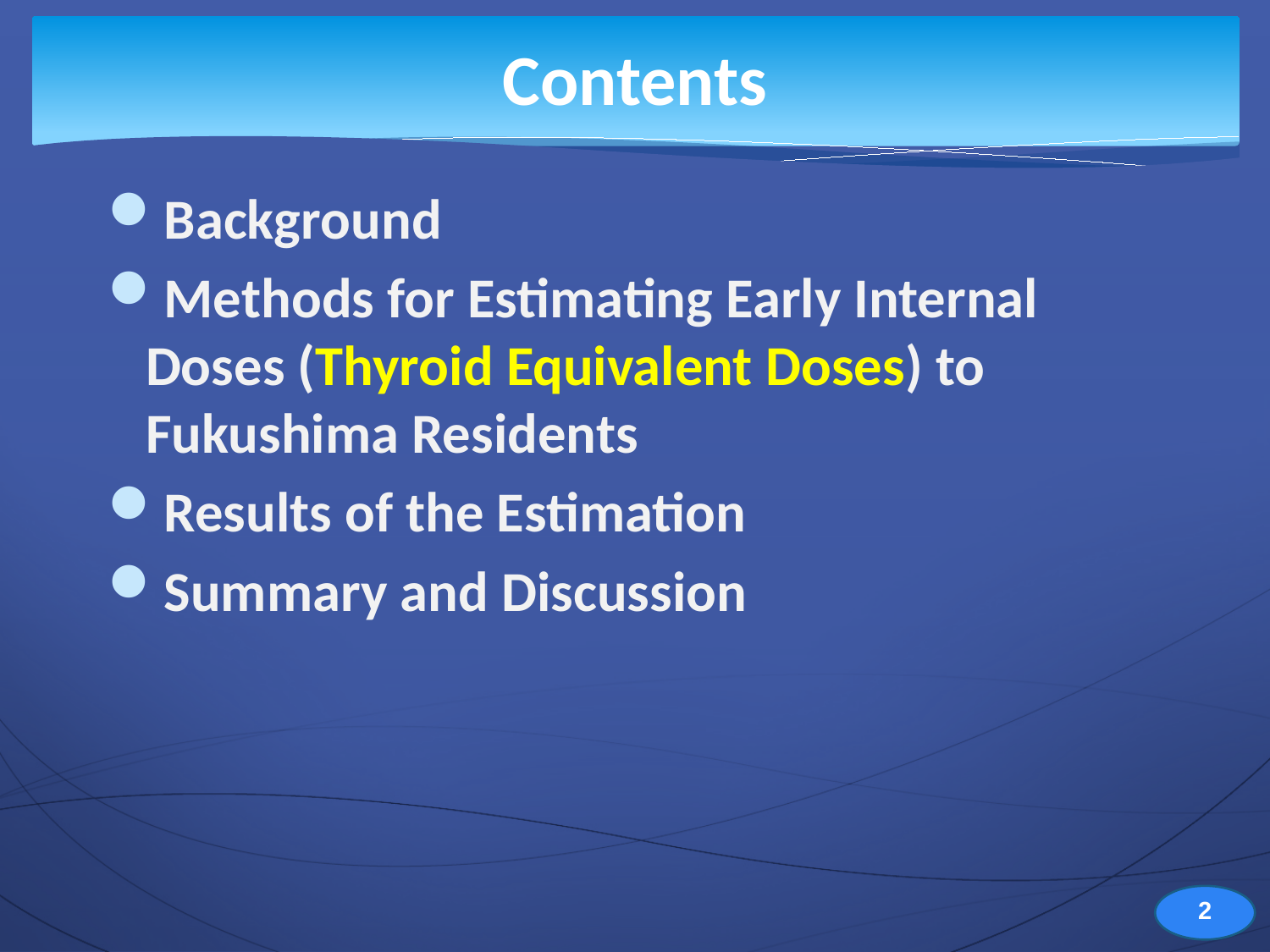

# Contents
Background
Methods for Estimating Early Internal Doses (Thyroid Equivalent Doses) to Fukushima Residents
Results of the Estimation
Summary and Discussion

2